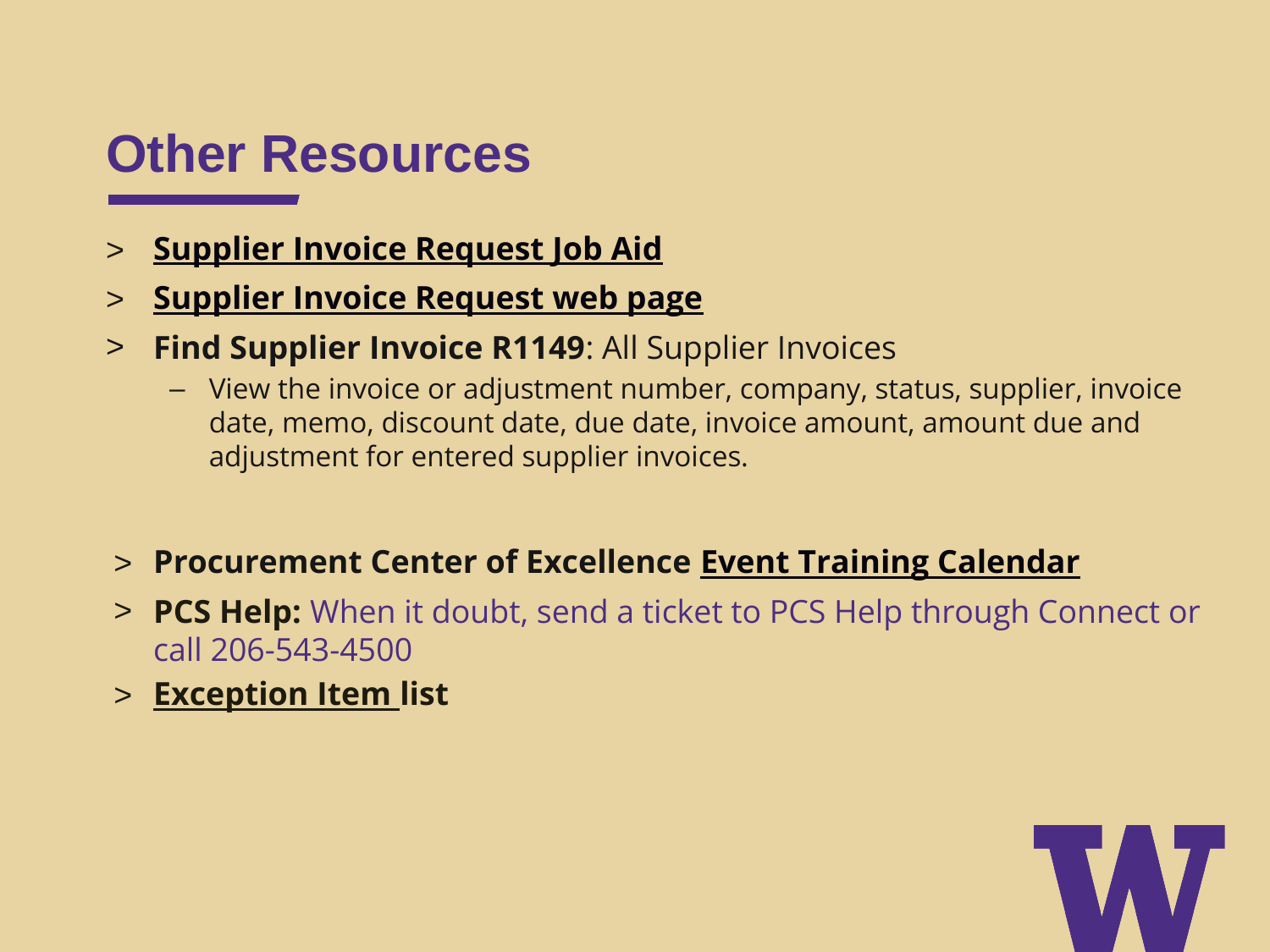

# Other Resources
Supplier Invoice Request Job Aid
Supplier Invoice Request web page
Find Supplier Invoice R1149: All Supplier Invoices
View the invoice or adjustment number, company, status, supplier, invoice date, memo, discount date, due date, invoice amount, amount due and adjustment for entered supplier invoices.

Procurement Center of Excellence Event Training Calendar
PCS Help: When it doubt, send a ticket to PCS Help through Connect or call 206-543-4500
Exception Item list